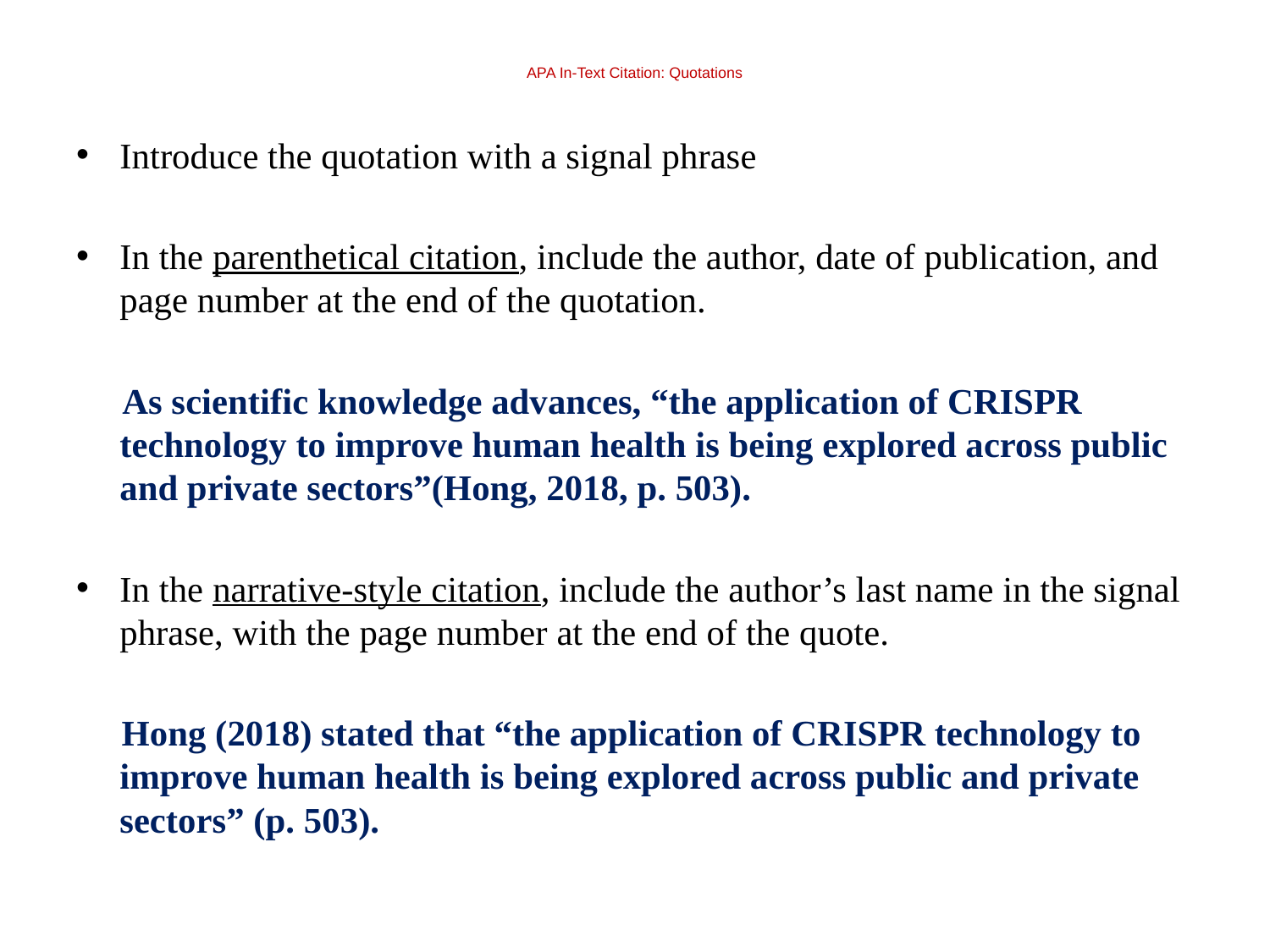

# APA In-Text Citation: Quotations
Introduce the quotation with a signal phrase

In the parenthetical citation, include the author, date of publication, and page number at the end of the quotation.

As scientific knowledge advances, “the application of CRISPR technology to improve human health is being explored across public and private sectors”(Hong, 2018, p. 503).

In the narrative-style citation, include the author’s last name in the signal phrase, with the page number at the end of the quote.

     Hong (2018) stated that “the application of CRISPR technology to improve human health is being explored across public and private sectors” (p. 503).